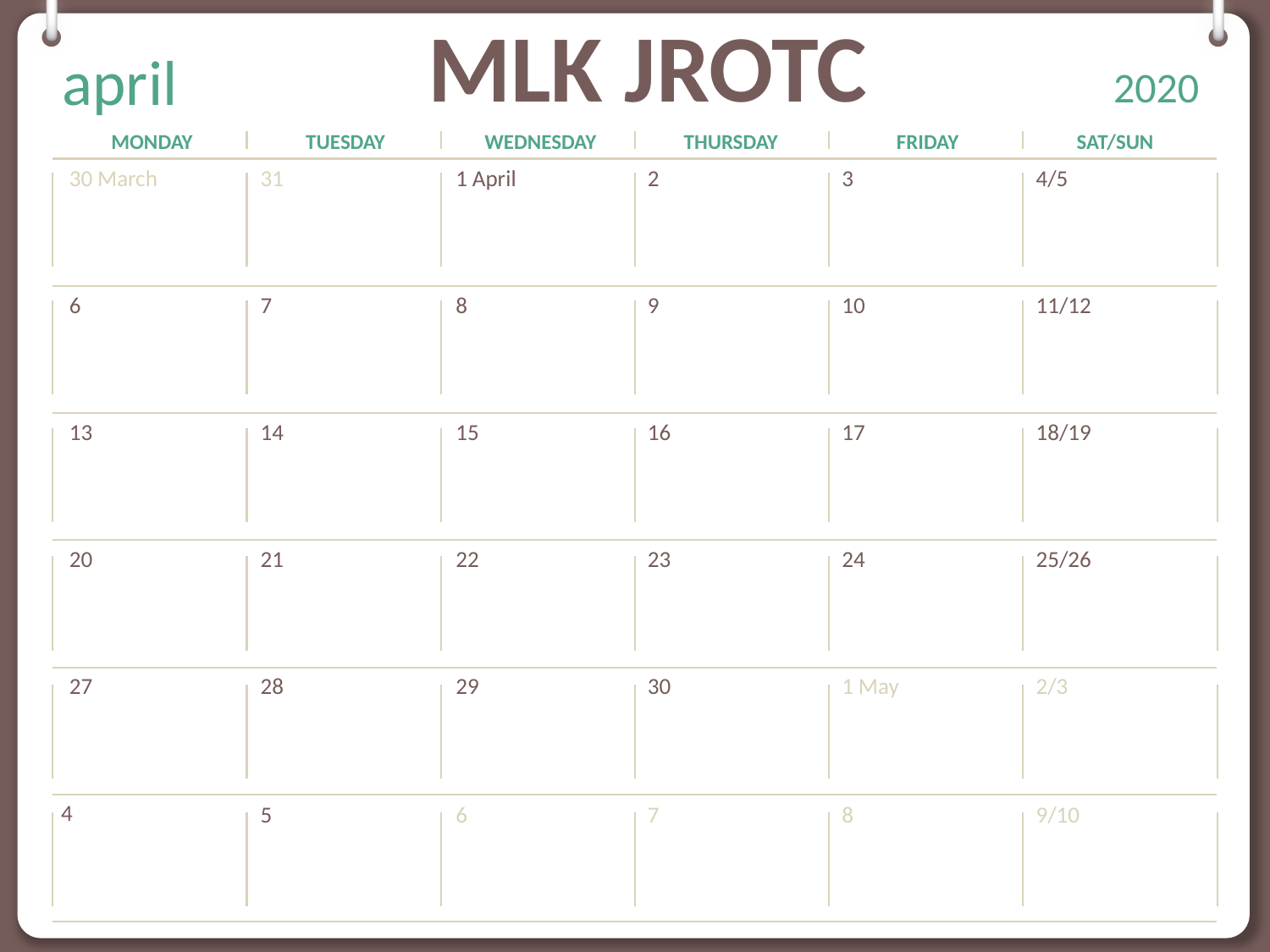

MLK JROTC
U2-C1-L1 Leadership Defined 2 U2-C1-L2 Leadership Reshuffled
U2-C1-L3 Leadership from the Inside Out 2 U2-C1-L4 Principles and Leadershi
U2-C1-L3 Leadership from the Inside Out 2 U2-C1-L4 Principles and Leadershi
Formation/ Uniform Inspection
U2-C2-L1 Steps from the Past 2 U2-C2-L2 Roles of Leaders and Followers in Drill
Formation/ PT

U2-C2-L2 Roles of Leaders and Followers in Drill 2 U2-C2-L3 Using Your Leadership Skills/Taking Charge 2 U2-C2-L4 Stationary Movements
U2-C1-L3 Leadership from the Inside Out 2 U2-C1-L4 Principles and Leadership
U2-C1-L3 Leadership from the Inside Out 2 U2-C1-L4 Principles and Leadership
Formation/ Uniform Inspection
U3-C1-L3 Personal Growth Plan 2 U3-C1-L4 Becoming an Active Learner
U2-C2-L1 Steps from the Past 2 U2-C2-L2 Roles of Leaders and Followers in Drill
Formation/ PT

U3-C2-L1 Brain Structure and Function 2 U3-C2-L3 Learning Style and Processing Preferences
U3-C2-L1 Brain Structure and Function 2 U3-C2-L3 Learning Style and Processing Preferences
Formation/ Uniform Inspection
U3-C2-L1 Brain Structure and Function 2 U3-C2-L3 Learning Style and Processing Preferences
U3-C2-L1 Brain Structure and Function 2 U3-C2-L3 Learning Style and Processing Preferences
Formation/ PT

U3-C3-L1 Thinking Maps 2 U3-C3-L2 Reading For Meaning
U3-C3-L1 Thinking Maps 2 U3-C3-L2 Reading For Meaning
Formation/ Uniform Inspection

U3-C3-L3 Study Habits that Work for You
U3-C4-L1 The Communication Process 2 U3-C4-L2 U3-C4-L2 Becoming a Better Listener
Formation/ PT

U3-C4-L1 The Communication Process 2 U3-C4-L2 U3-C4-L2 Becoming a Better Listener
U3-C5-L1 Causes of Conflict 2 U3-C5-L2 Conflict Resolution Techniques [Just Two Days]
Formation/ Uniform Inspection
U3-C11-L1 NEFE Introduction: Setting Financial Goals
U3-C11-L1 NEFE Introduction: Setting Financial Goals